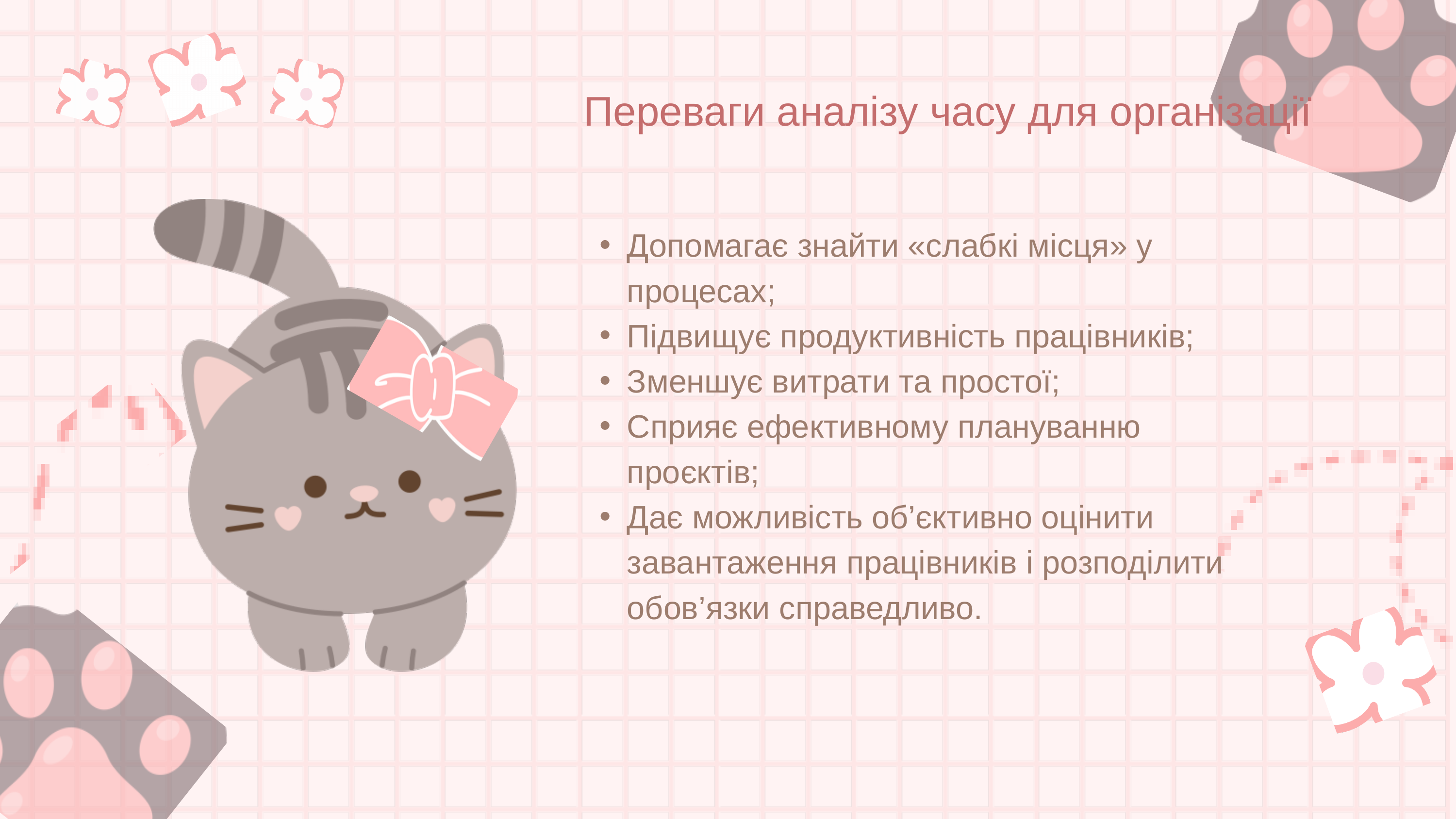

Переваги аналізу часу для організації

Допомагає знайти «слабкі місця» у процесах;
Підвищує продуктивність працівників;
Зменшує витрати та простої;
Сприяє ефективному плануванню проєктів;
Дає можливість об’єктивно оцінити завантаження працівників і розподілити обов’язки справедливо.